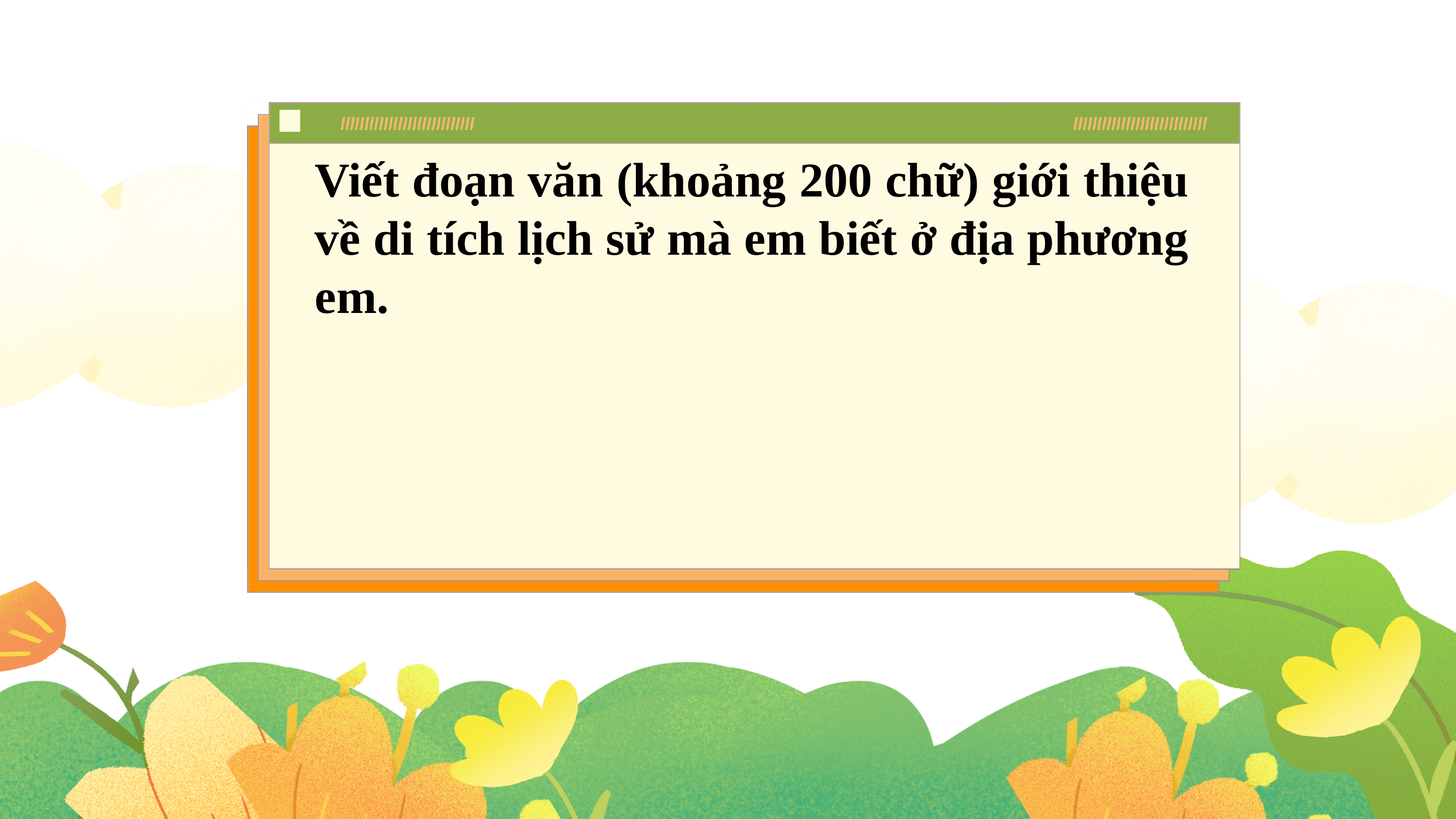

Viết đoạn văn (khoảng 200 chữ) giới thiệu về di tích lịch sử mà em biết ở địa phương em.